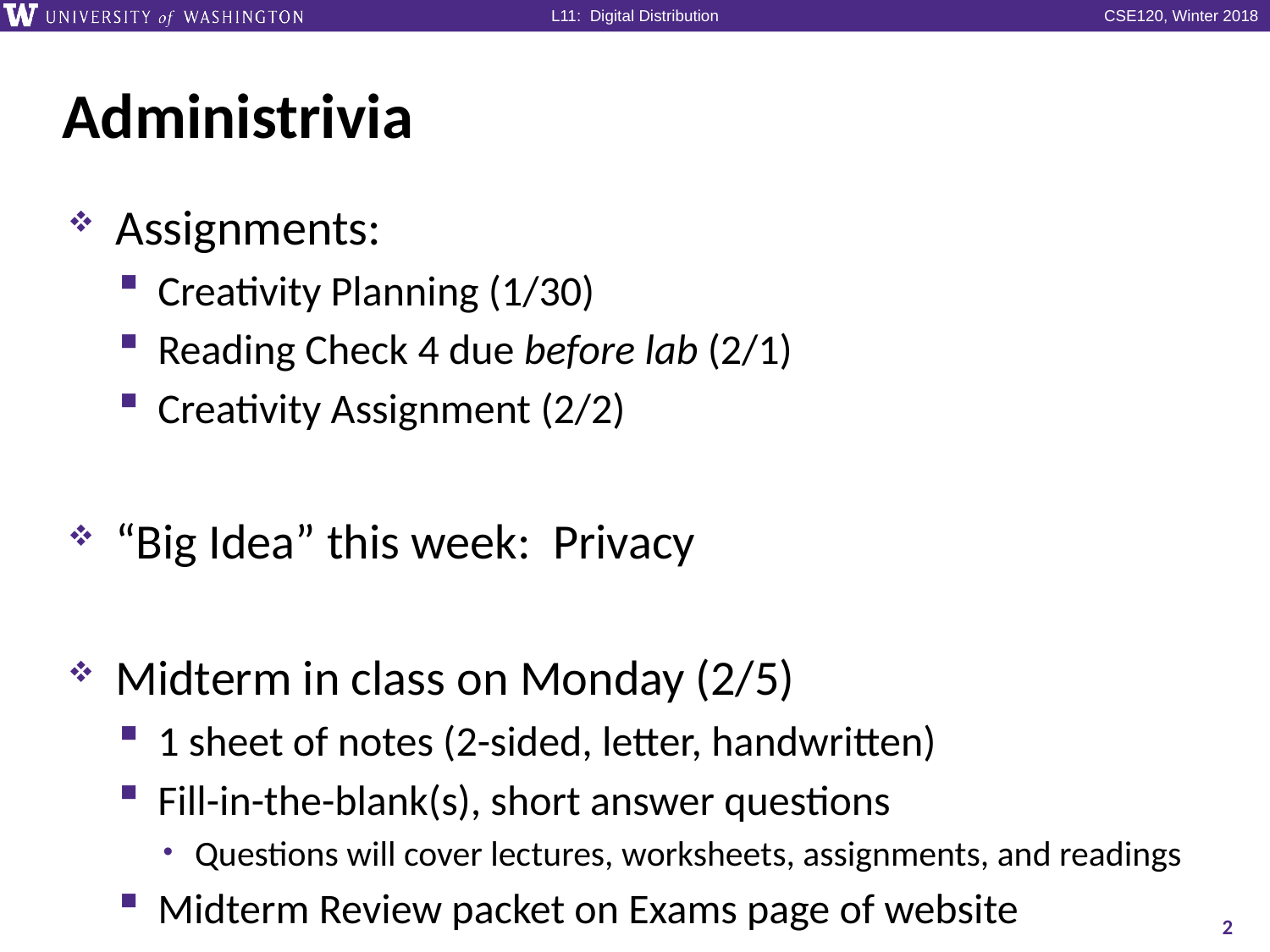

# Administrivia
Assignments:
Creativity Planning (1/30)
Reading Check 4 due before lab (2/1)
Creativity Assignment (2/2)

“Big Idea” this week:  Privacy

Midterm in class on Monday (2/5)
1 sheet of notes (2-sided, letter, handwritten)
Fill-in-the-blank(s), short answer questions
Questions will cover lectures, worksheets, assignments, and readings
Midterm Review packet on Exams page of website

2